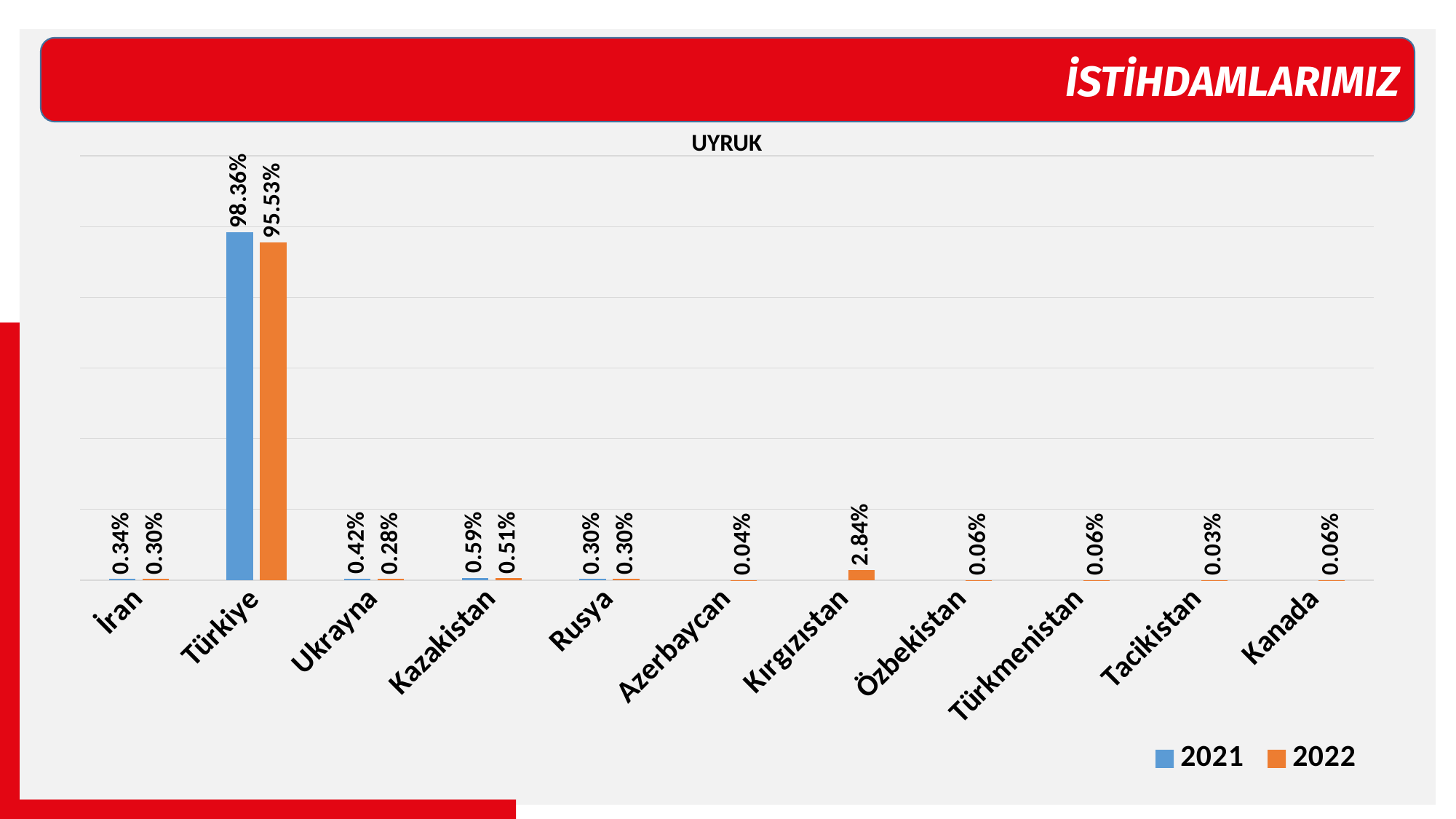

İSTİHDAMLARIMIZ
UYRUK

### Chart

| Category | 2021 | 2022 |
|---|---|---|
| İran | 0.0033630069238377845 | 0.0029708853238265003 |
| Türkiye | 0.9835806132542038 | 0.9552881758764111 |
| Ukrayna | 0.004154302670623145 | 0.002822341057635175 |
| Kazakistan | 0.005934718100890208 | 0.005050505050505051 |
| Rusya | 0.002967359050445104 | 0.0029708853238265003 |
| Azerbaycan | None | 0.000445632798573975 |
| Kırgızıstan | None | 0.02837195484254308 |
| Özbekistan | None | 0.0005941770647653 |
| Türkmenistan | None | 0.0005941770647653 |
| Tacikistan | None | 0.00029708853238265 |
| Kanada | None | 0.0005941770647653 |